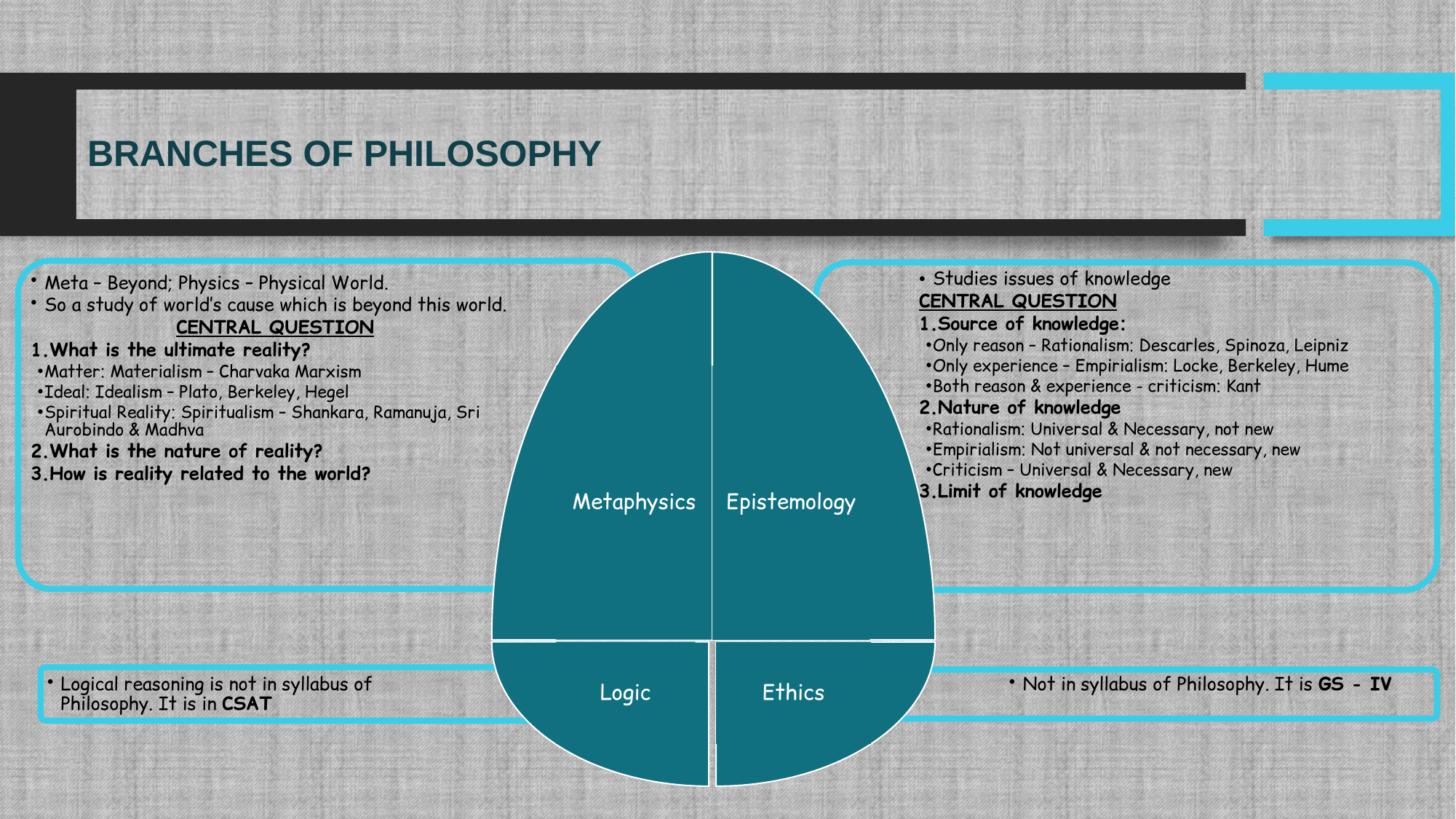

# BRANCHES OF PHILOSOPHY

Metaphysics

Epistemology

Meta – Beyond; Physics – Physical World.
So a study of world’s cause which is beyond this world.
CENTRAL QUESTION
What is the ultimate reality?
Matter: Materialism – Charvaka Marxism
Ideal: Idealism – Plato, Berkeley, Hegel
Spiritual Reality: Spiritualism – Shankara, Ramanuja, Sri Aurobindo & Madhva
What is the nature of reality?
How is reality related to the world?

Studies issues of knowledge
CENTRAL QUESTION
Source of knowledge:
Only reason – Rationalism: Descarles, Spinoza, Leipniz
Only experience – Empirialism: Locke, Berkeley, Hume
Both reason & experience - criticism: Kant
Nature of knowledge
Rationalism: Universal & Necessary, not new
Empirialism: Not universal & not necessary, new
Criticism – Universal & Necessary, new
Limit of knowledge

Logic

Ethics

Logical reasoning is not in syllabus of Philosophy. It is in CSAT

Not in syllabus of Philosophy. It is GS - IV